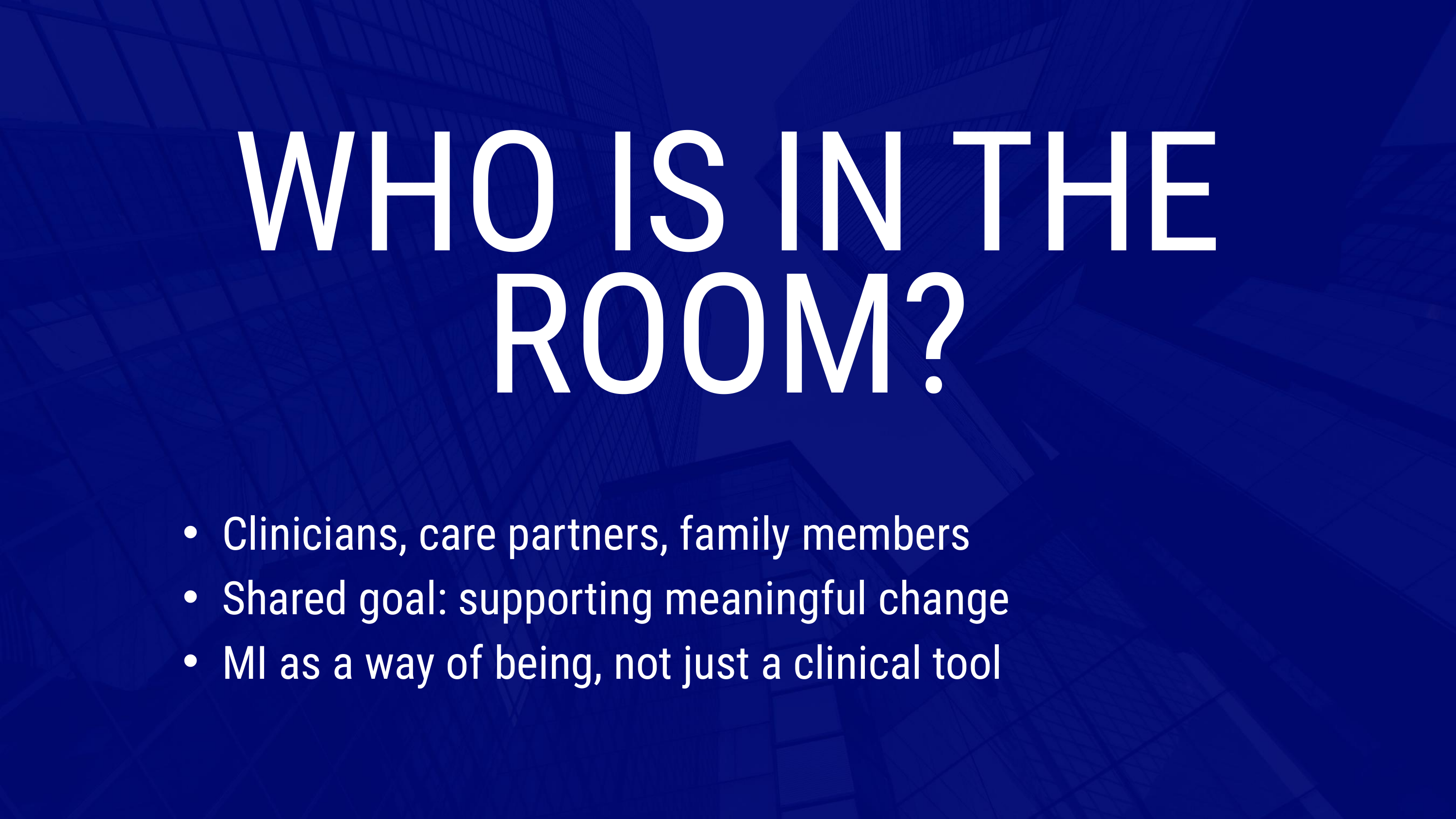

WHO IS IN THE ROOM?
Clinicians, care partners, family members
Shared goal: supporting meaningful change
MI as a way of being, not just a clinical tool